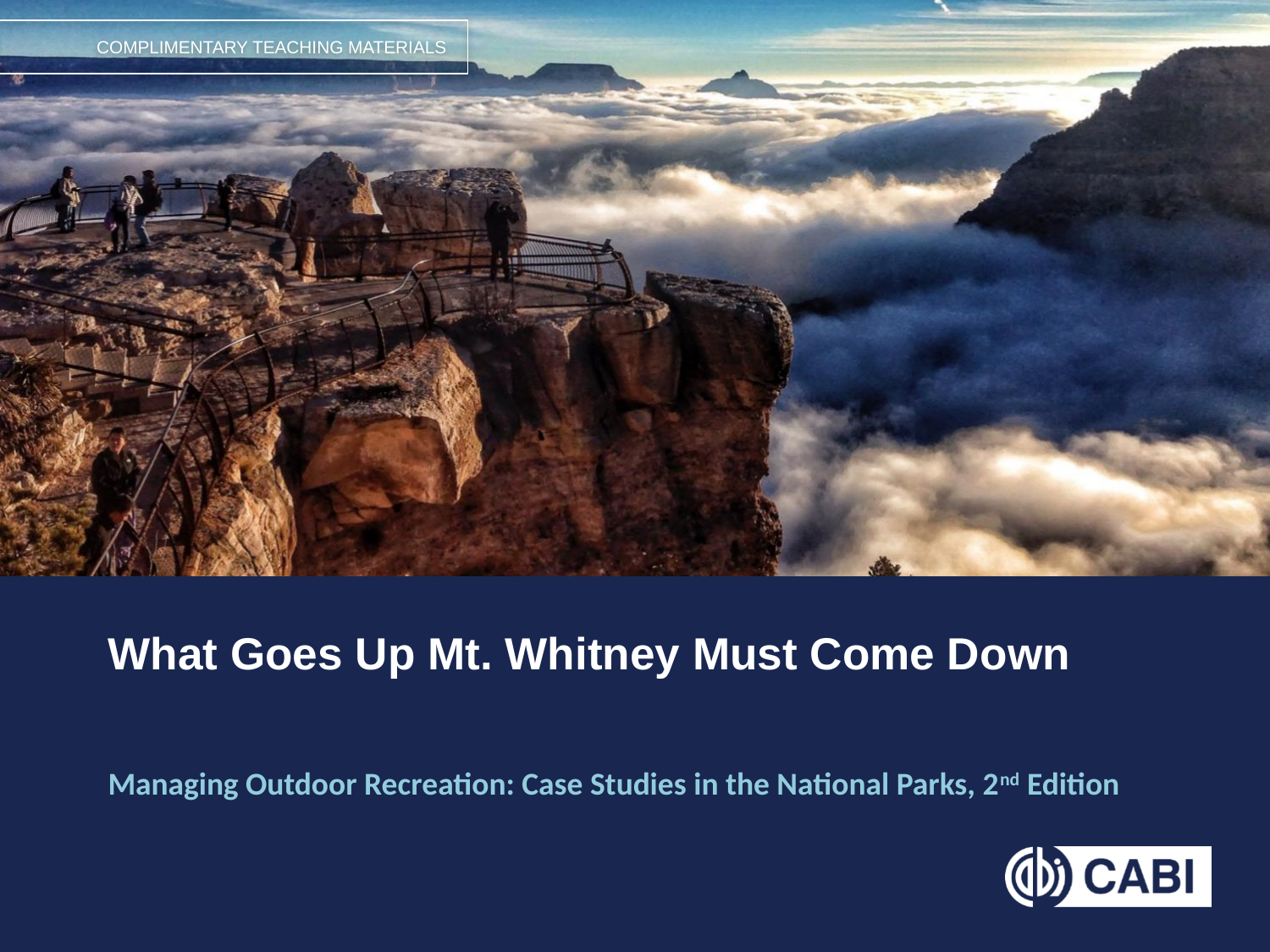

# What Goes Up Mt. Whitney Must Come Down
Managing Outdoor Recreation: Case Studies in the National Parks, 2nd Edition